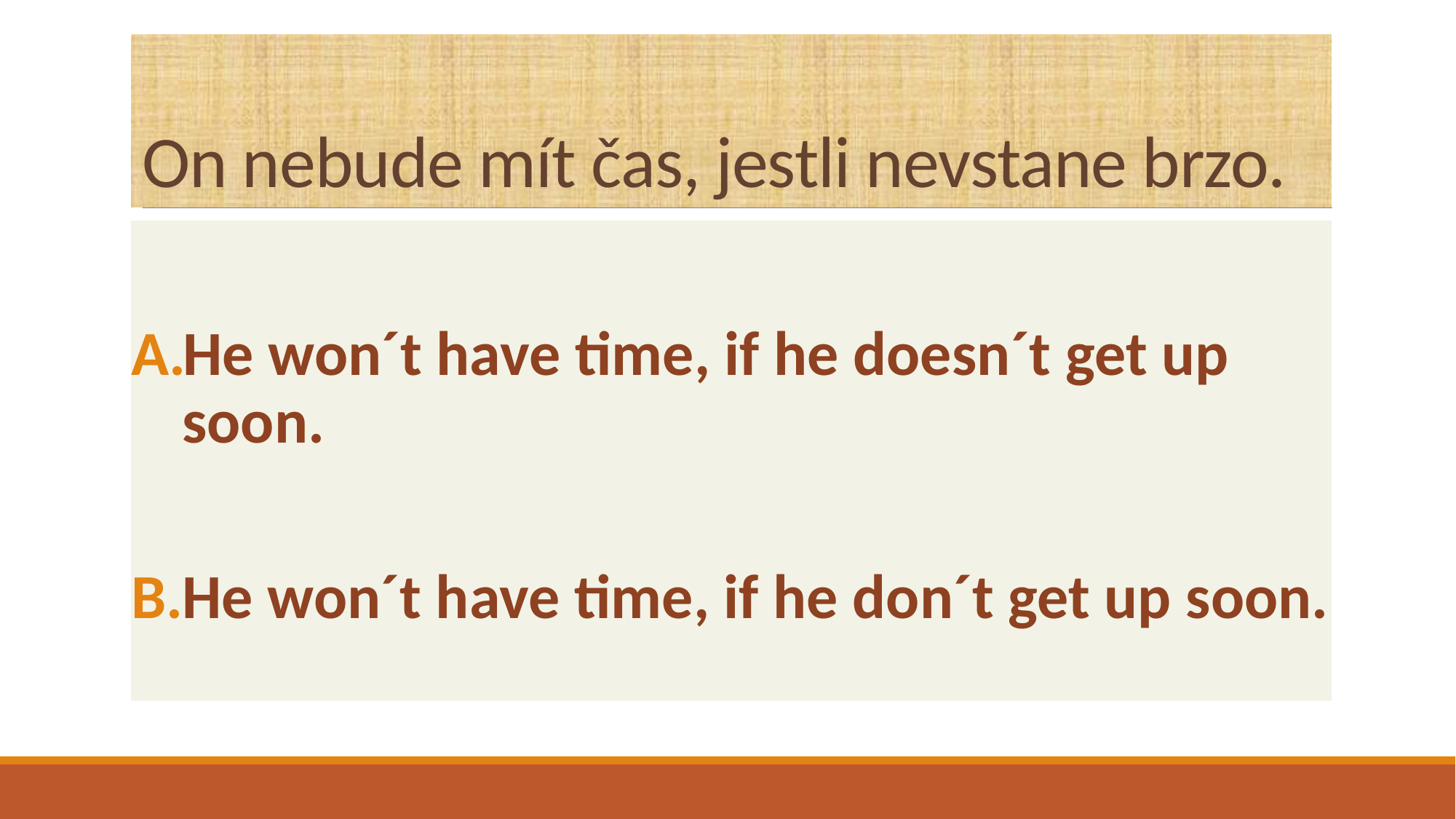

# On nebude mít čas, jestli nevstane brzo.

He won´t have time, if he doesn´t get up soon.

He won´t have time, if he don´t get up soon.